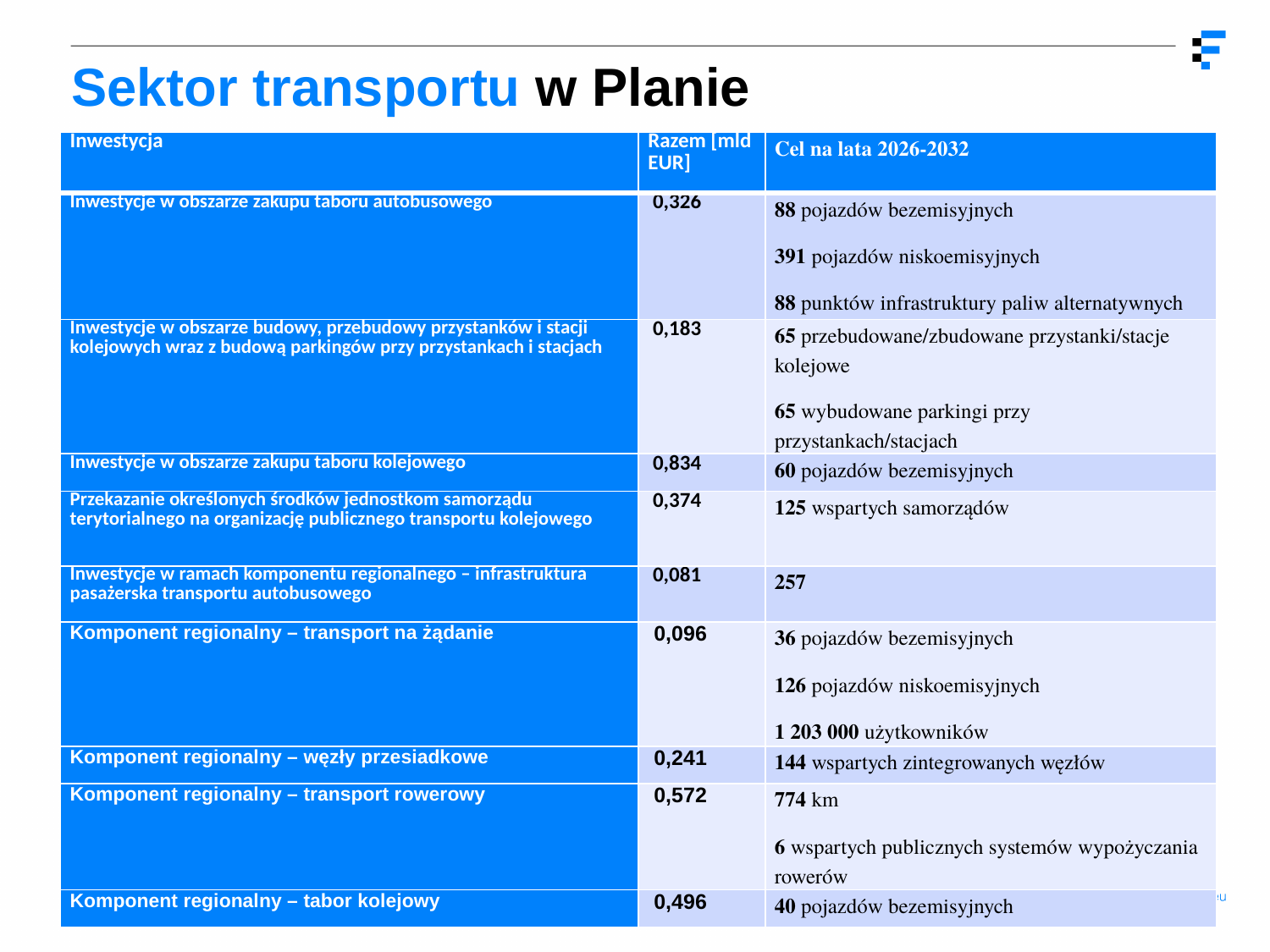

# Sektor transportu w Planie
| Inwestycja | Razem [mld EUR] | Cel na lata 2026-2032 |
| --- | --- | --- |
| Inwestycje w obszarze zakupu taboru autobusowego | 0,326 | 88 pojazdów bezemisyjnych 391 pojazdów niskoemisyjnych 88 punktów infrastruktury paliw alternatywnych |
| Inwestycje w obszarze budowy, przebudowy przystanków i stacji kolejowych wraz z budową parkingów przy przystankach i stacjach | 0,183 | 65 przebudowane/zbudowane przystanki/stacje kolejowe 65 wybudowane parkingi przy przystankach/stacjach |
| Inwestycje w obszarze zakupu taboru kolejowego | 0,834 | 60 pojazdów bezemisyjnych |
| Przekazanie określonych środków jednostkom samorządu terytorialnego na organizację publicznego transportu kolejowego | 0,374 | 125 wspartych samorządów |
| Inwestycje w ramach komponentu regionalnego – infrastruktura pasażerska transportu autobusowego | 0,081 | 257 |
| Komponent regionalny – transport na żądanie | 0,096 | 36 pojazdów bezemisyjnych 126 pojazdów niskoemisyjnych 1 203 000 użytkowników |
| Komponent regionalny – węzły przesiadkowe | 0,241 | 144 wspartych zintegrowanych węzłów |
| Komponent regionalny – transport rowerowy | 0,572 | 774 km 6 wspartych publicznych systemów wypożyczania rowerów |
| Komponent regionalny – tabor kolejowy | 0,496 | 40 pojazdów bezemisyjnych |
027